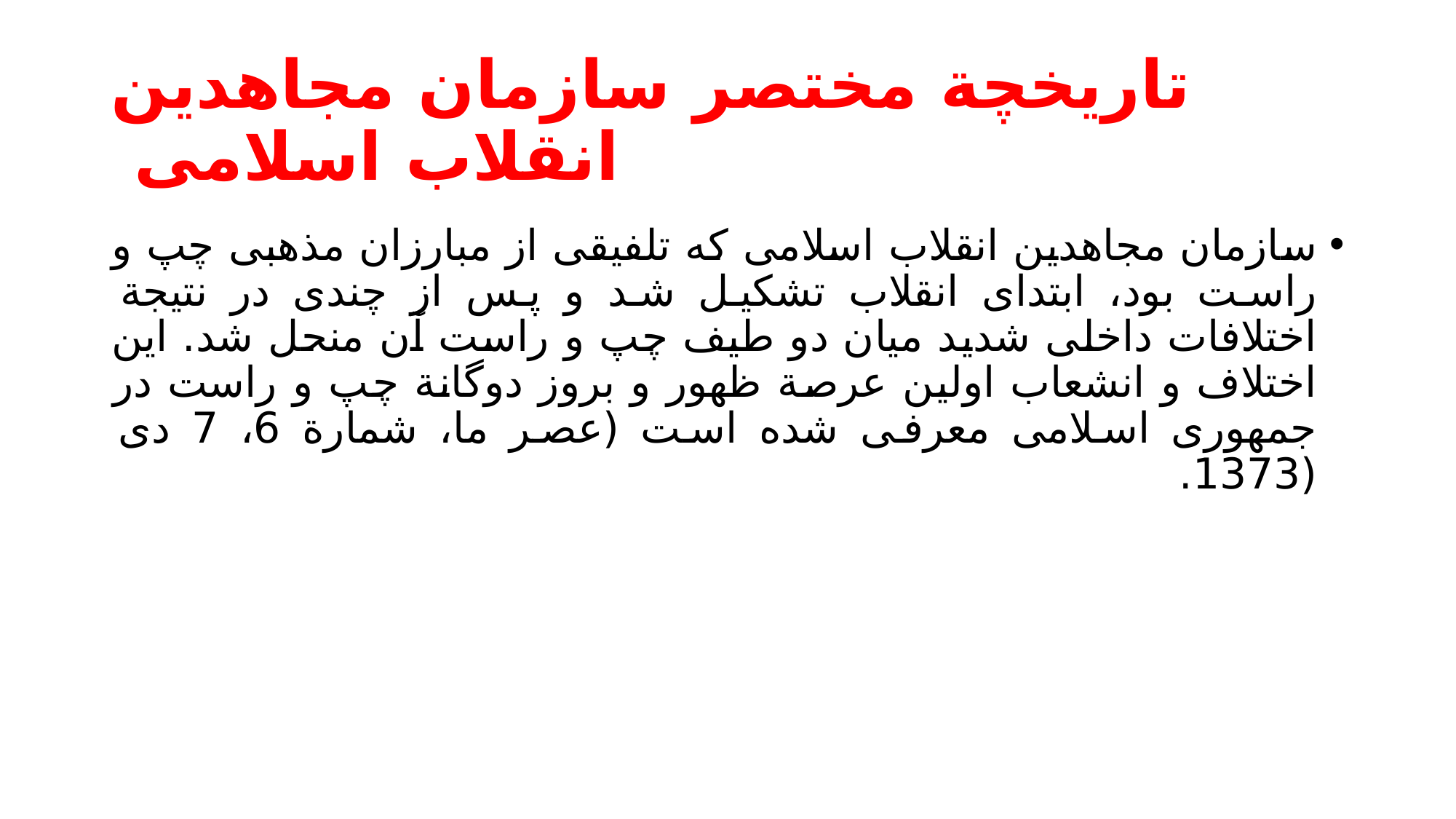

# تاریخچة مختصر سازمان مجاهدین انقلاب اسلامی
سازمان مجاهدین انقلاب اسلامی که تلفیقی از مبارزان مذهبی چپ و راست بود، ابتدای انقلاب تشکیل شد و پس از چندی در نتیجة اختلافات داخلی شدید میان دو طیف چپ و راست آن منحل شد. این اختلاف و انشعاب اولین عرصة ظهور و بروز دوگانة چپ و راست در جمهوری اسلامی معرفی شده است (عصر ما، شمارة 6، 7 دی (1373.